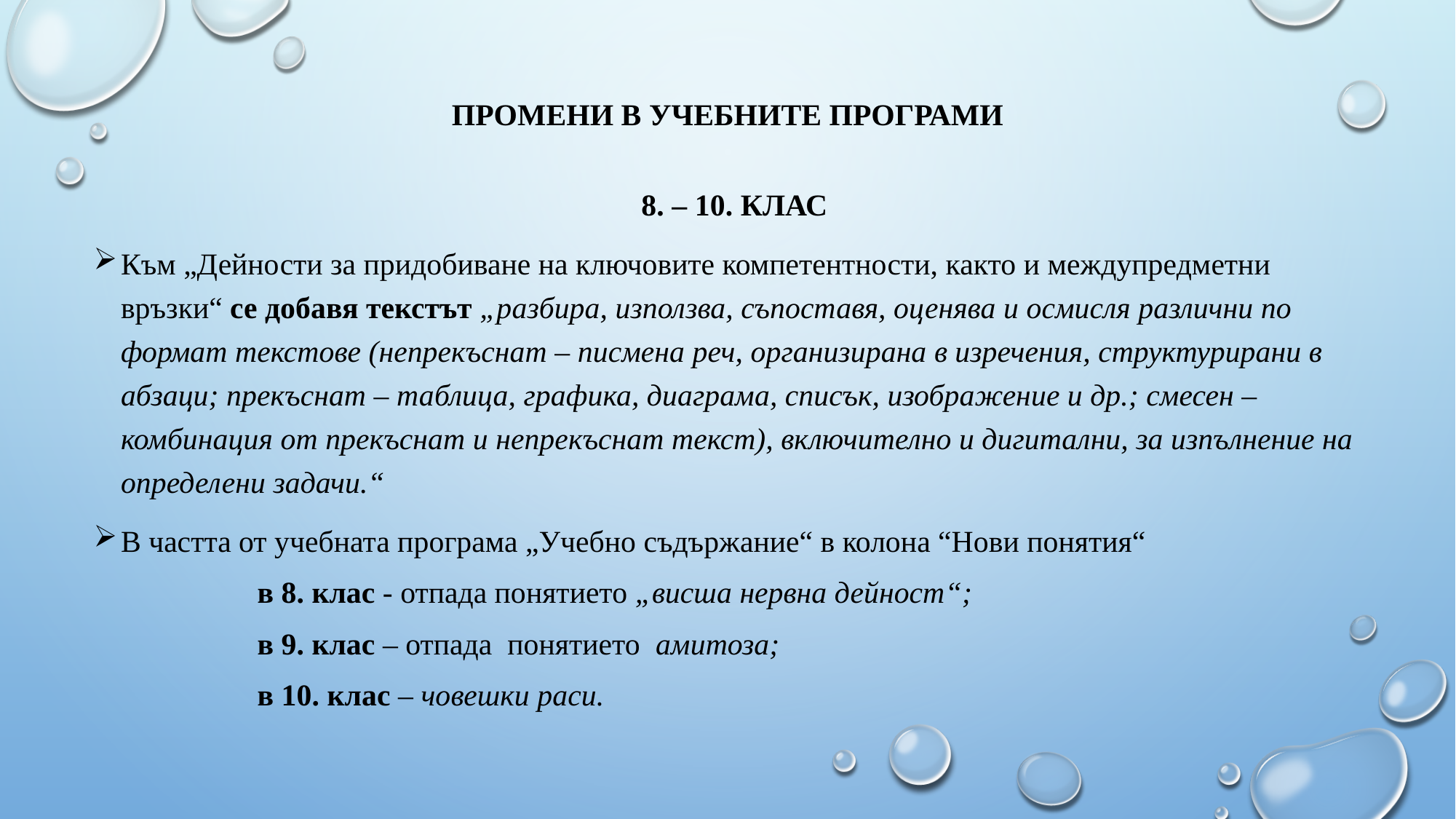

# Промени в учебните програми
8. – 10. клас
Към „Дейности за придобиване на ключовите компетентности, както и междупредметни връзки“ се добавя текстът „разбира, използва, съпоставя, оценява и осмисля различни по формат текстове (непрекъснат – писмена реч, организирана в изречения, структурирани в абзаци; прекъснат – таблица, графика, диаграма, списък, изображение и др.; смесен – комбинация от прекъснат и непрекъснат текст), включително и дигитални, за изпълнение на определени задачи.“
В частта от учебната програма „Учебно съдържание“ в колона “Нови понятия“
в 8. клас - отпада понятието „висша нервна дейност“;
в 9. клас – отпада  понятието  амитоза;
в 10. клас – човешки раси.